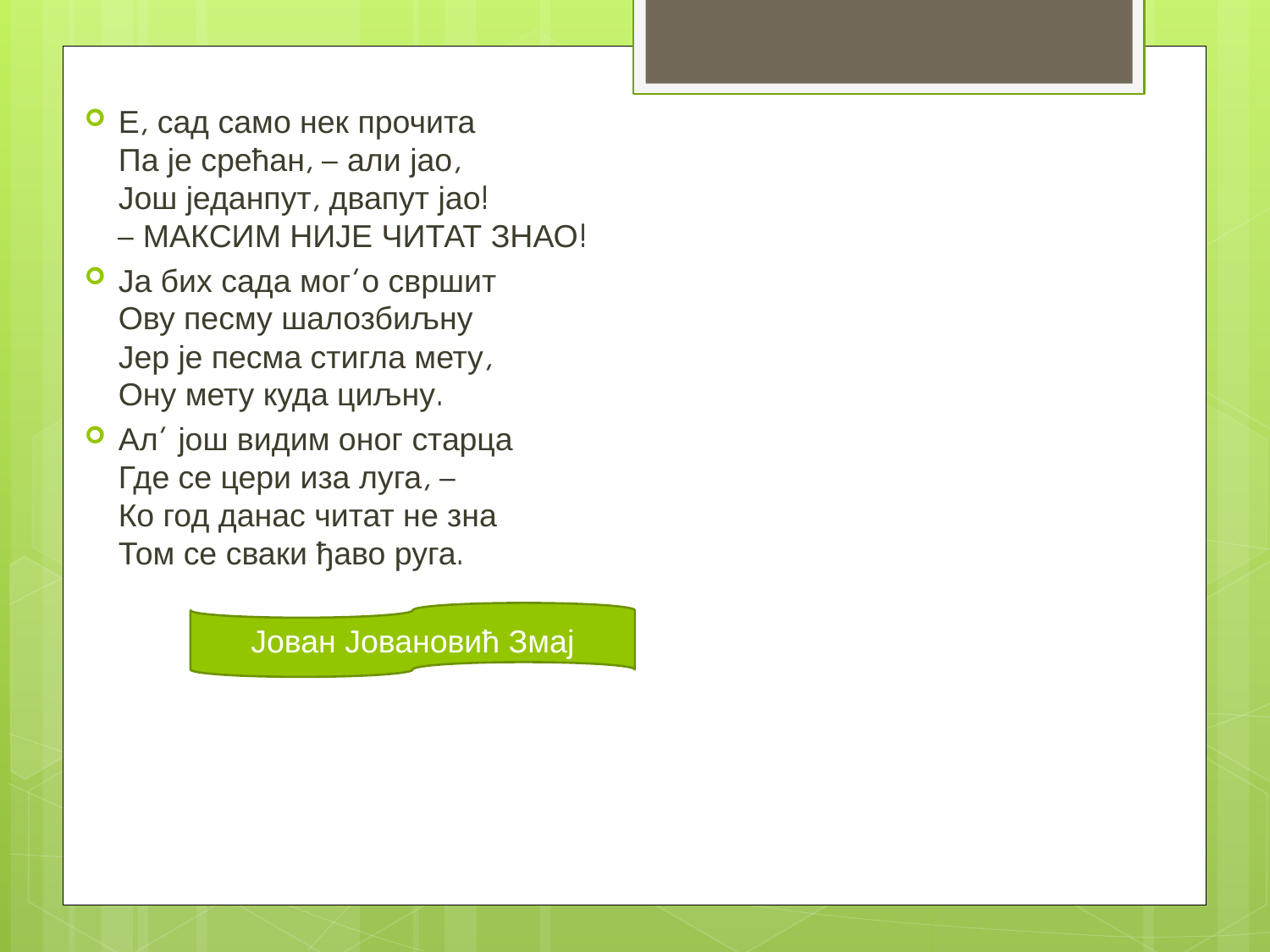

Е, сад само нек прочита
Па је срећан, – али јао,
Још једанпут, двапут јао!
– МАКСИМ НИЈЕ ЧИТАТ ЗНАО!
Ја бих сада мог’о свршит
Ову песму шалозбиљну
Јер је песма стигла мету,
Ону мету куда циљну.
Ал’ још видим оног старца
Где се цери иза луга, –
Ко год данас читат не зна
Том се сваки ђаво руга.

Јован Јовановић Змај